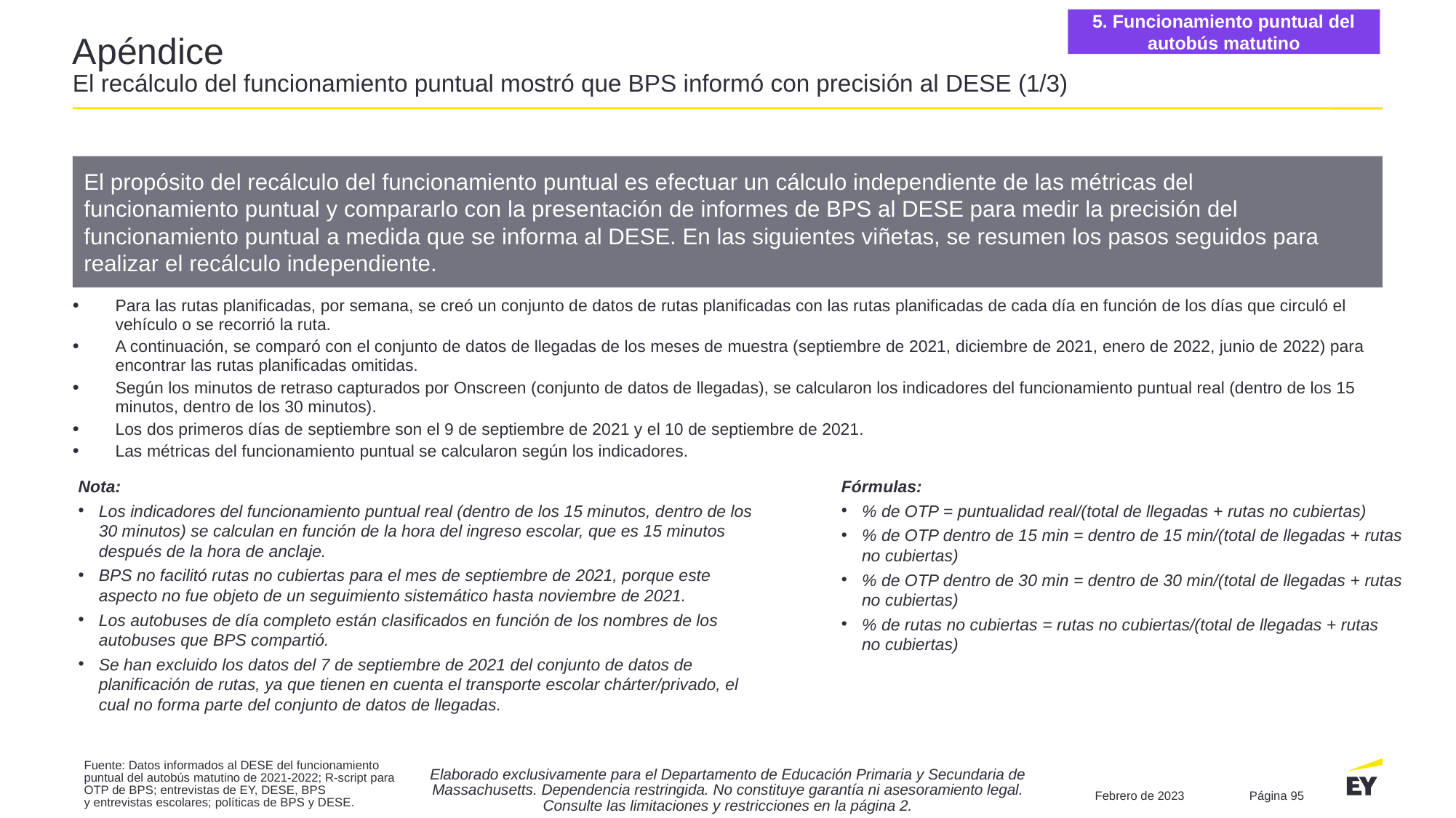

5. Funcionamiento puntual del autobús matutino
# Apéndice El recálculo del funcionamiento puntual mostró que BPS informó con precisión al DESE (1/3)
El propósito del recálculo del funcionamiento puntual es efectuar un cálculo independiente de las métricas del
funcionamiento puntual y compararlo con la presentación de informes de BPS al DESE para medir la precisión del funcionamiento puntual a medida que se informa al DESE. En las siguientes viñetas, se resumen los pasos seguidos para realizar el recálculo independiente.
Para las rutas planificadas, por semana, se creó un conjunto de datos de rutas planificadas con las rutas planificadas de cada día en función de los días que circuló el vehículo o se recorrió la ruta.
A continuación, se comparó con el conjunto de datos de llegadas de los meses de muestra (septiembre de 2021, diciembre de 2021, enero de 2022, junio de 2022) para encontrar las rutas planificadas omitidas.
Según los minutos de retraso capturados por Onscreen (conjunto de datos de llegadas), se calcularon los indicadores del funcionamiento puntual real (dentro de los 15 minutos, dentro de los 30 minutos).
Los dos primeros días de septiembre son el 9 de septiembre de 2021 y el 10 de septiembre de 2021.
Las métricas del funcionamiento puntual se calcularon según los indicadores.
Nota:
Los indicadores del funcionamiento puntual real (dentro de los 15 minutos, dentro de los 30 minutos) se calculan en función de la hora del ingreso escolar, que es 15 minutos después de la hora de anclaje.
BPS no facilitó rutas no cubiertas para el mes de septiembre de 2021, porque este aspecto no fue objeto de un seguimiento sistemático hasta noviembre de 2021.
Los autobuses de día completo están clasificados en función de los nombres de los autobuses que BPS compartió.
Se han excluido los datos del 7 de septiembre de 2021 del conjunto de datos de planificación de rutas, ya que tienen en cuenta el transporte escolar chárter/privado, el cual no forma parte del conjunto de datos de llegadas.
Fórmulas:
% de OTP = puntualidad real/(total de llegadas + rutas no cubiertas)
% de OTP dentro de 15 min = dentro de 15 min/(total de llegadas + rutas no cubiertas)
% de OTP dentro de 30 min = dentro de 30 min/(total de llegadas + rutas no cubiertas)
% de rutas no cubiertas = rutas no cubiertas/(total de llegadas + rutas
no cubiertas)
Fuente: Datos informados al DESE del funcionamiento puntual del autobús matutino de 2021-2022; R-script para OTP de BPS; entrevistas de EY, DESE, BPS
y entrevistas escolares; políticas de BPS y DESE.
Elaborado exclusivamente para el Departamento de Educación Primaria y Secundaria de Massachusetts. Dependencia restringida. No constituye garantía ni asesoramiento legal. Consulte las limitaciones y restricciones en la página 2.
Febrero de 2023
Página 95